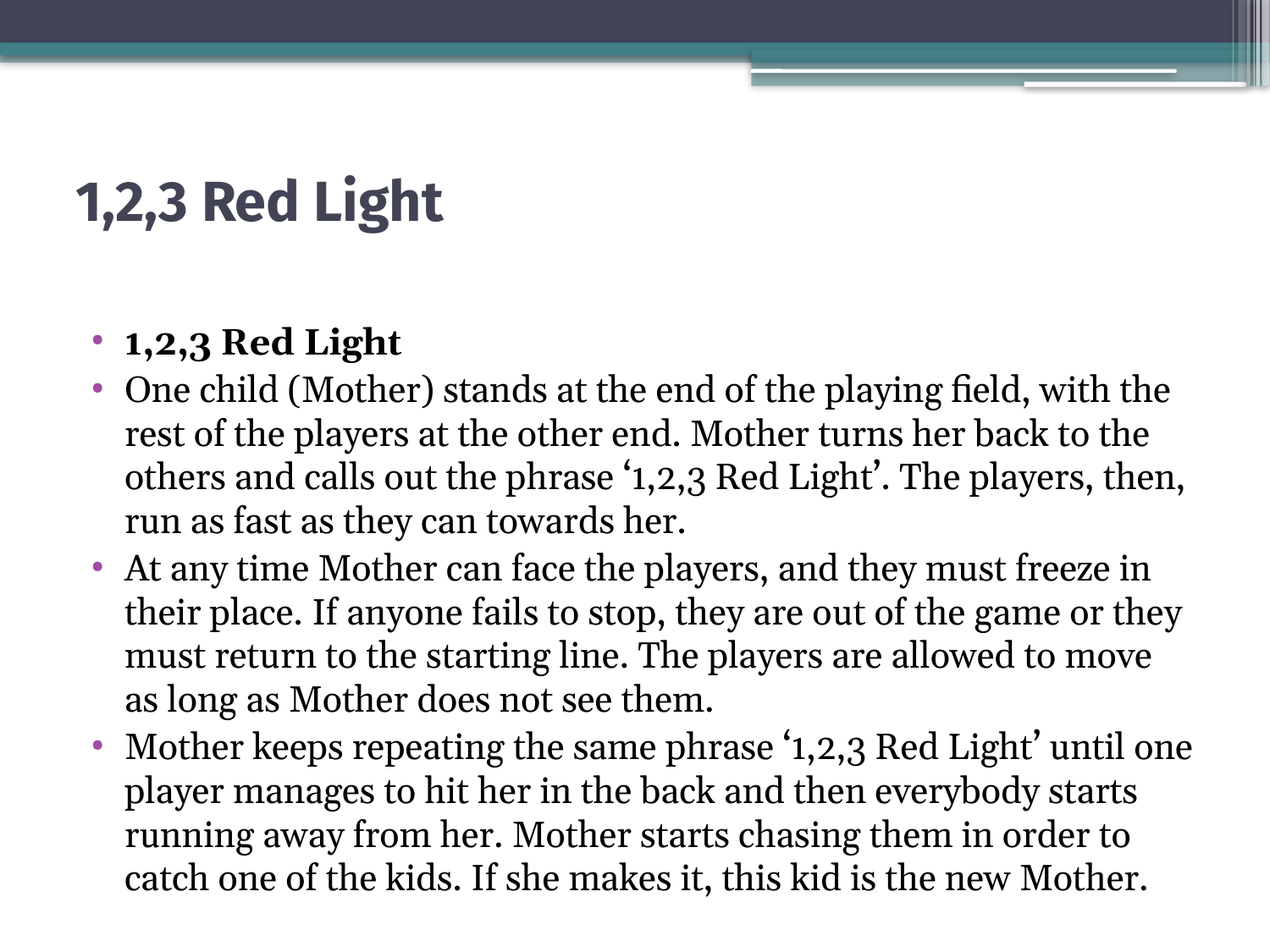

# 1,2,3 Red Light
1,2,3 Red Light
One child (Mother) stands at the end of the playing field, with the rest of the players at the other end. Mother turns her back to the others and calls out the phrase ‘1,2,3 Red Light’. The players, then, run as fast as they can towards her.
At any time Mother can face the players, and they must freeze in their place. If anyone fails to stop, they are out of the game or they must return to the starting line. The players are allowed to move as long as Mother does not see them.
Mother keeps repeating the same phrase ‘1,2,3 Red Light’ until one player manages to hit her in the back and then everybody starts running away from her. Mother starts chasing them in order to catch one of the kids. If she makes it, this kid is the new Mother.